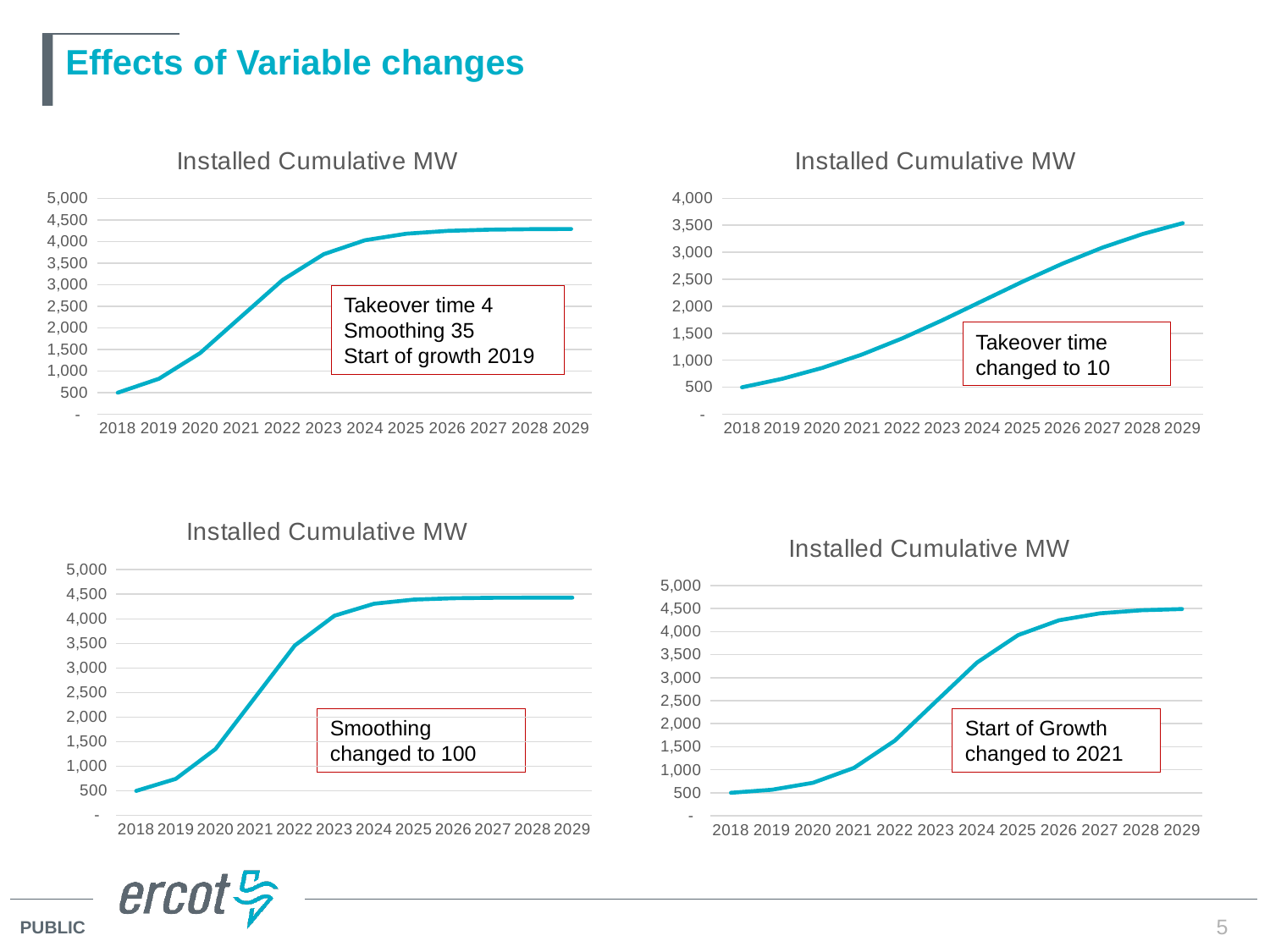

# Effects of Variable changes

### Chart: Installed Cumulative MW

| Category |  |
|---|---|
| 2018 | 499.9994783098276 |
| 2019 | 822.8418921051781 |
| 2020 | 1417.9802179190249 |
| 2021 | 2264.09816456325 |
| 2022 | 3110.216111207474 |
| 2023 | 3705.3544370213217 |
| 2024 | 4028.196850816672 |
| 2025 | 4179.053720118805 |
| 2026 | 4244.616106663265 |
| 2027 | 4272.207894568033 |
| 2028 | 4283.662316034259 |
| 2029 | 4288.390497352809 |

### Chart: Installed Cumulative MW

| Category |  |
|---|---|
| 2018 | 500.00000000001836 |
| 2019 | 656.8544513783075 |
| 2020 | 858.543302123855 |
| 2021 | 1108.8421130000409 |
| 2022 | 1406.1416881974228 |
| 2023 | 1741.418947367493 |
| 2024 | 2098.1107238363793 |
| 2025 | 2454.8025003052658 |
| 2026 | 2790.079759475336 |
| 2027 | 3087.379334672718 |
| 2028 | 3337.6781455489036 |
| 2029 | 3539.3669962944514 |
Takeover time 4
Smoothing 35
Start of growth 2019
Takeover time changed to 10

### Chart: Installed Cumulative MW

| Category |  |
|---|---|
| 2018 | 499.99999999999244 |
| 2019 | 744.3487559899252 |
| 2020 | 1349.968473592581 |
| 2021 | 2403.2942105353795 |
| 2022 | 3456.6199474781783 |
| 2023 | 4062.239665080834 |
| 2024 | 4306.588421070767 |
| 2025 | 4390.743715485874 |
| 2026 | 4418.110966335424 |
| 2027 | 4426.8430616842315 |
| 2028 | 4429.612249090432 |
| 2029 | 4430.488731083326 |

### Chart: Installed Cumulative MW

| Category |  |
|---|---|
| 2018 | 499.9999999999976 |
| 2019 | 565.5623865444578 |
| 2020 | 716.4192558465912 |
| 2021 | 1039.2616696419418 |
| 2022 | 1634.3999954557883 |
| 2023 | 2480.5179421000134 |
| 2024 | 3326.6358887442384 |
| 2025 | 3921.7742145580855 |
| 2026 | 4244.616628353436 |
| 2027 | 4395.47349765557 |
| 2028 | 4461.035884200029 |
| 2029 | 4488.627672104797 |
Start of Growth changed to 2021
Smoothing changed to 100
5